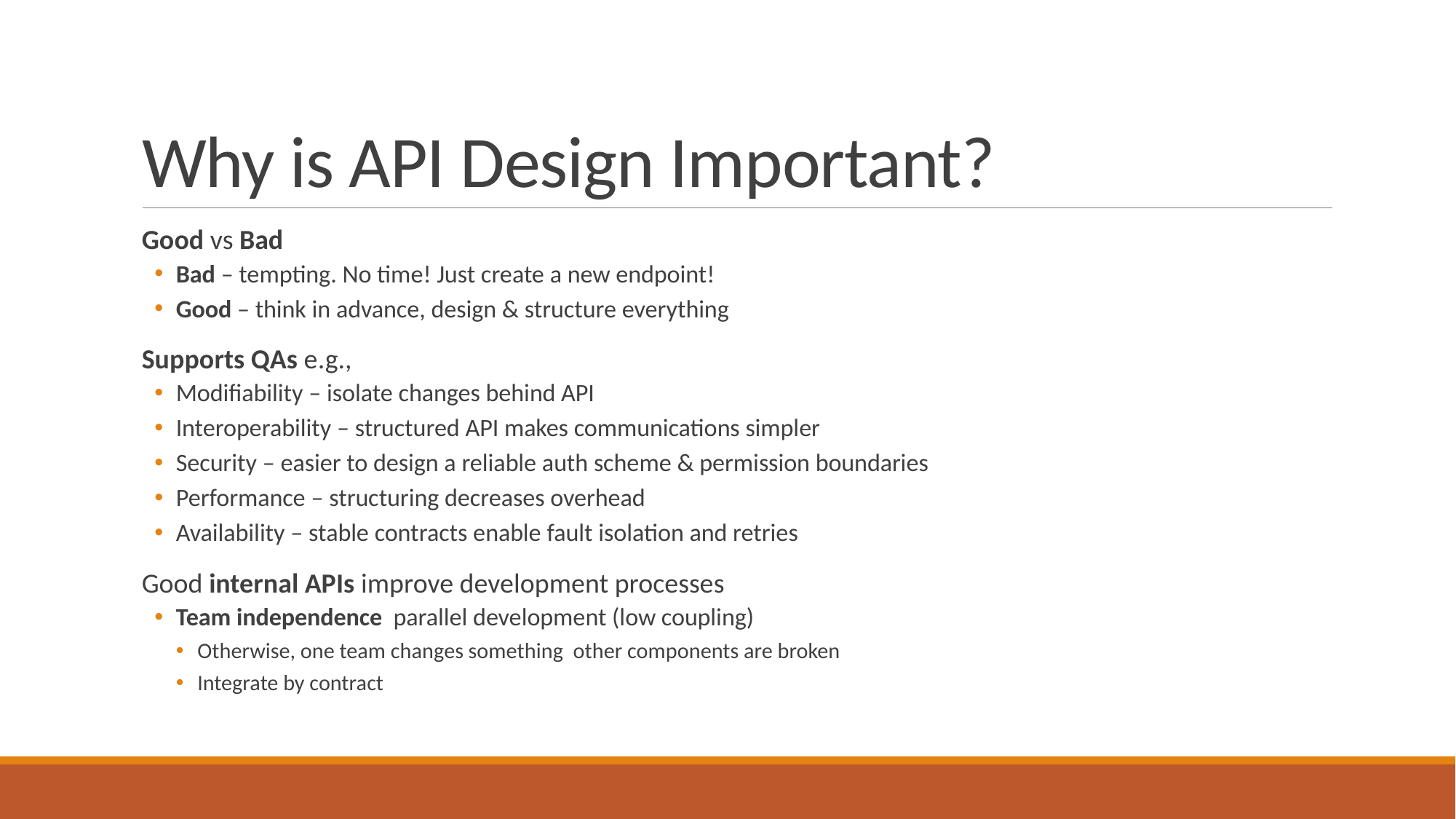

# Why is API Design Important?
Good vs Bad
Bad – tempting. No time! Just create a new endpoint!
Good – think in advance, design & structure everything
Supports QAs e.g.,
Modifiability – isolate changes behind API
Interoperability – structured API makes communications simpler
Security – easier to design a reliable auth scheme & permission boundaries
Performance – structuring decreases overhead
Availability – stable contracts enable fault isolation and retries
Good internal APIs improve development processes
Team independence  parallel development (low coupling)
Otherwise, one team changes something  other components are broken
Integrate by contract